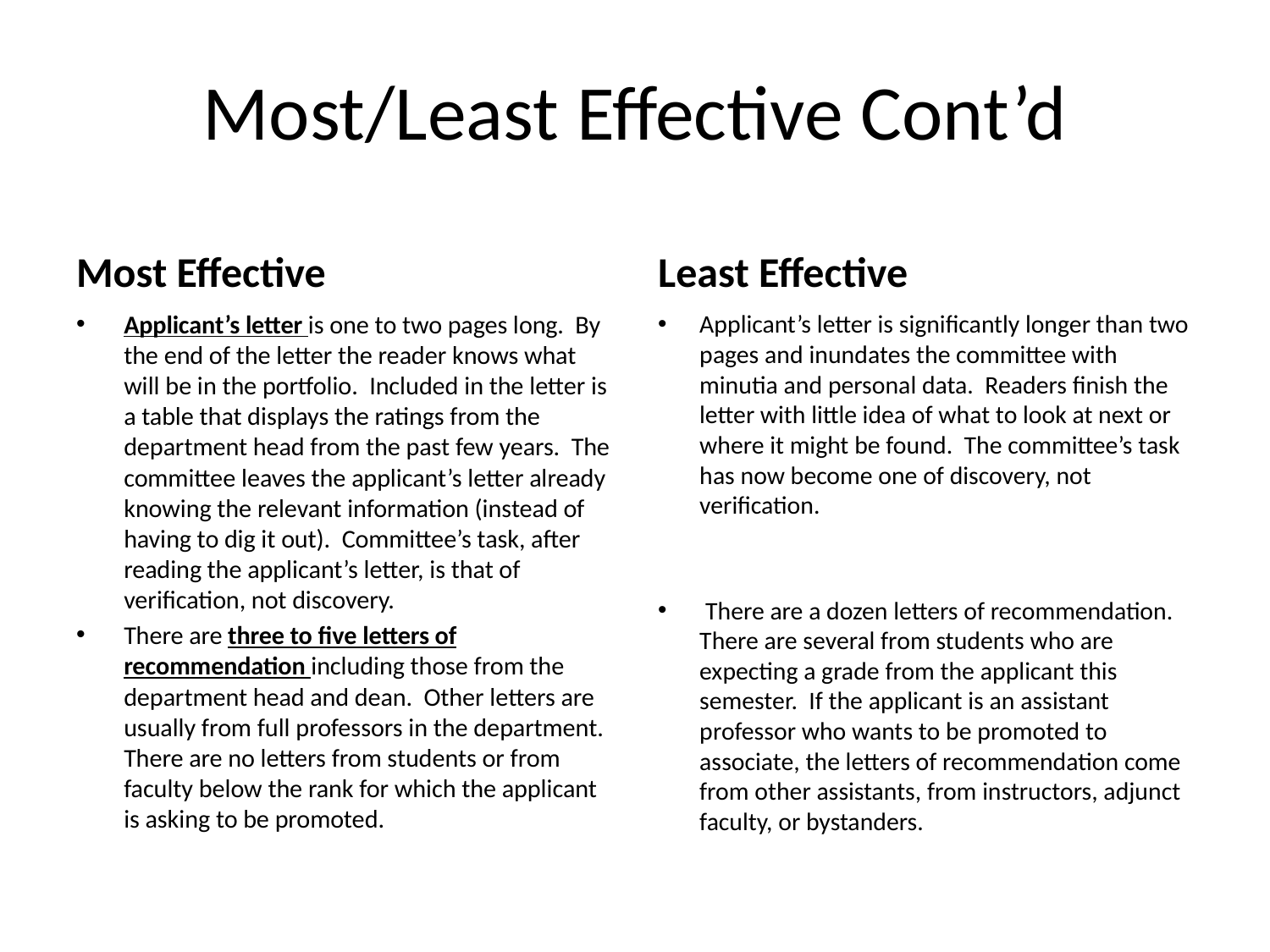

# Most/Least Effective Cont’d
Most Effective
Least Effective
Applicant’s letter is one to two pages long.  By the end of the letter the reader knows what will be in the portfolio.  Included in the letter is a table that displays the ratings from the department head from the past few years.  The committee leaves the applicant’s letter already knowing the relevant information (instead of having to dig it out).  Committee’s task, after reading the applicant’s letter, is that of verification, not discovery.
There are three to five letters of recommendation including those from the department head and dean.  Other letters are usually from full professors in the department.  There are no letters from students or from faculty below the rank for which the applicant is asking to be promoted.

Applicant’s letter is significantly longer than two pages and inundates the committee with minutia and personal data.  Readers finish the letter with little idea of what to look at next or where it might be found.  The committee’s task has now become one of discovery, not verification.

 There are a dozen letters of recommendation.  There are several from students who are expecting a grade from the applicant this semester.  If the applicant is an assistant professor who wants to be promoted to associate, the letters of recommendation come from other assistants, from instructors, adjunct faculty, or bystanders.